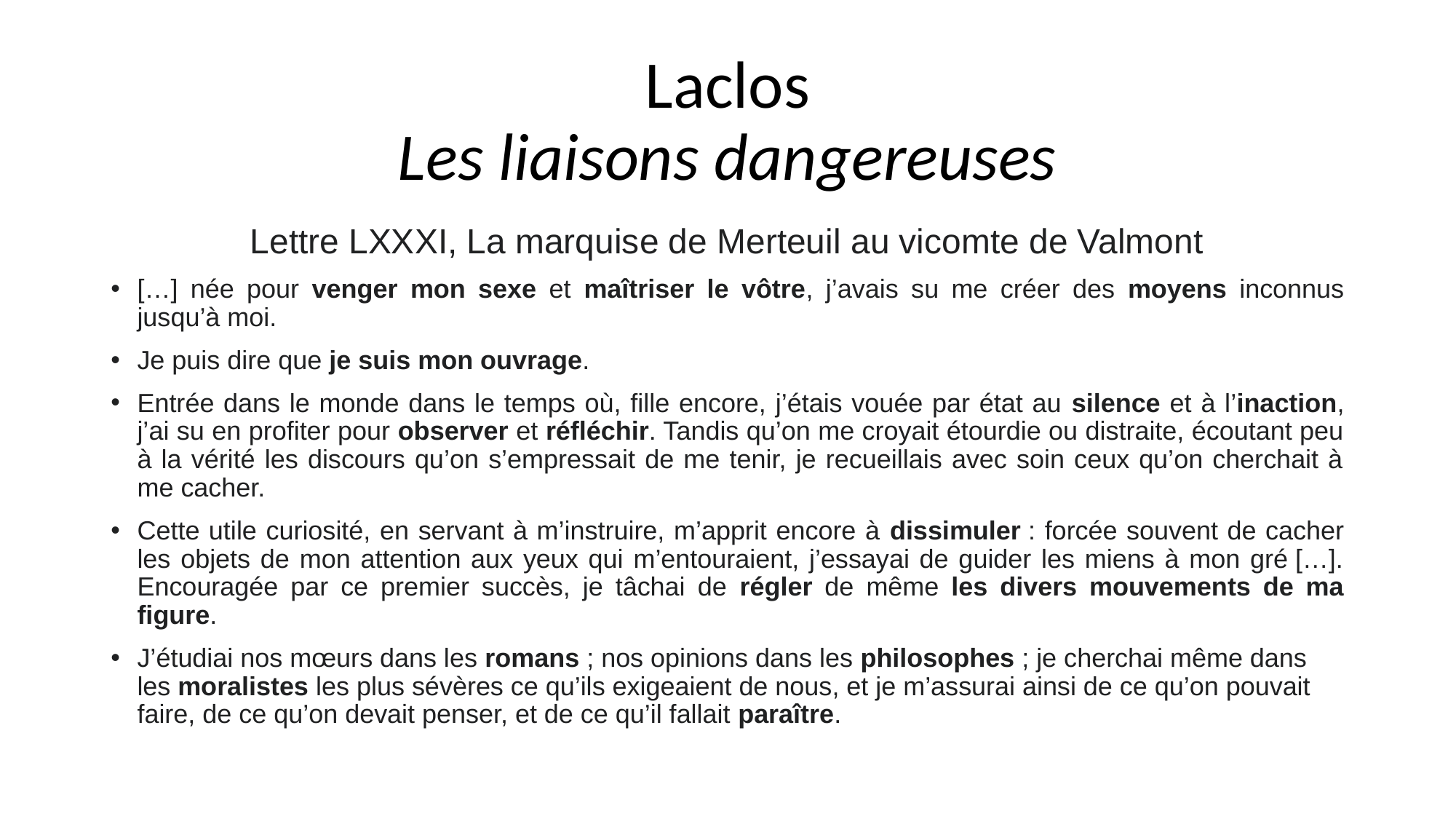

# Laclos Les liaisons dangereuses
Lettre LXXXI, La marquise de Merteuil au vicomte de Valmont
[…] née pour venger mon sexe et maîtriser le vôtre, j’avais su me créer des moyens inconnus jusqu’à moi.
Je puis dire que je suis mon ouvrage.
Entrée dans le monde dans le temps où, fille encore, j’étais vouée par état au silence et à l’inaction, j’ai su en profiter pour observer et réfléchir. Tandis qu’on me croyait étourdie ou distraite, écoutant peu à la vérité les discours qu’on s’empressait de me tenir, je recueillais avec soin ceux qu’on cherchait à me cacher.
Cette utile curiosité, en servant à m’instruire, m’apprit encore à dissimuler : forcée souvent de cacher les objets de mon attention aux yeux qui m’entouraient, j’essayai de guider les miens à mon gré […]. Encouragée par ce premier succès, je tâchai de régler de même les divers mouvements de ma figure.
J’étudiai nos mœurs dans les romans ; nos opinions dans les philosophes ; je cherchai même dans les moralistes les plus sévères ce qu’ils exigeaient de nous, et je m’assurai ainsi de ce qu’on pouvait faire, de ce qu’on devait penser, et de ce qu’il fallait paraître.